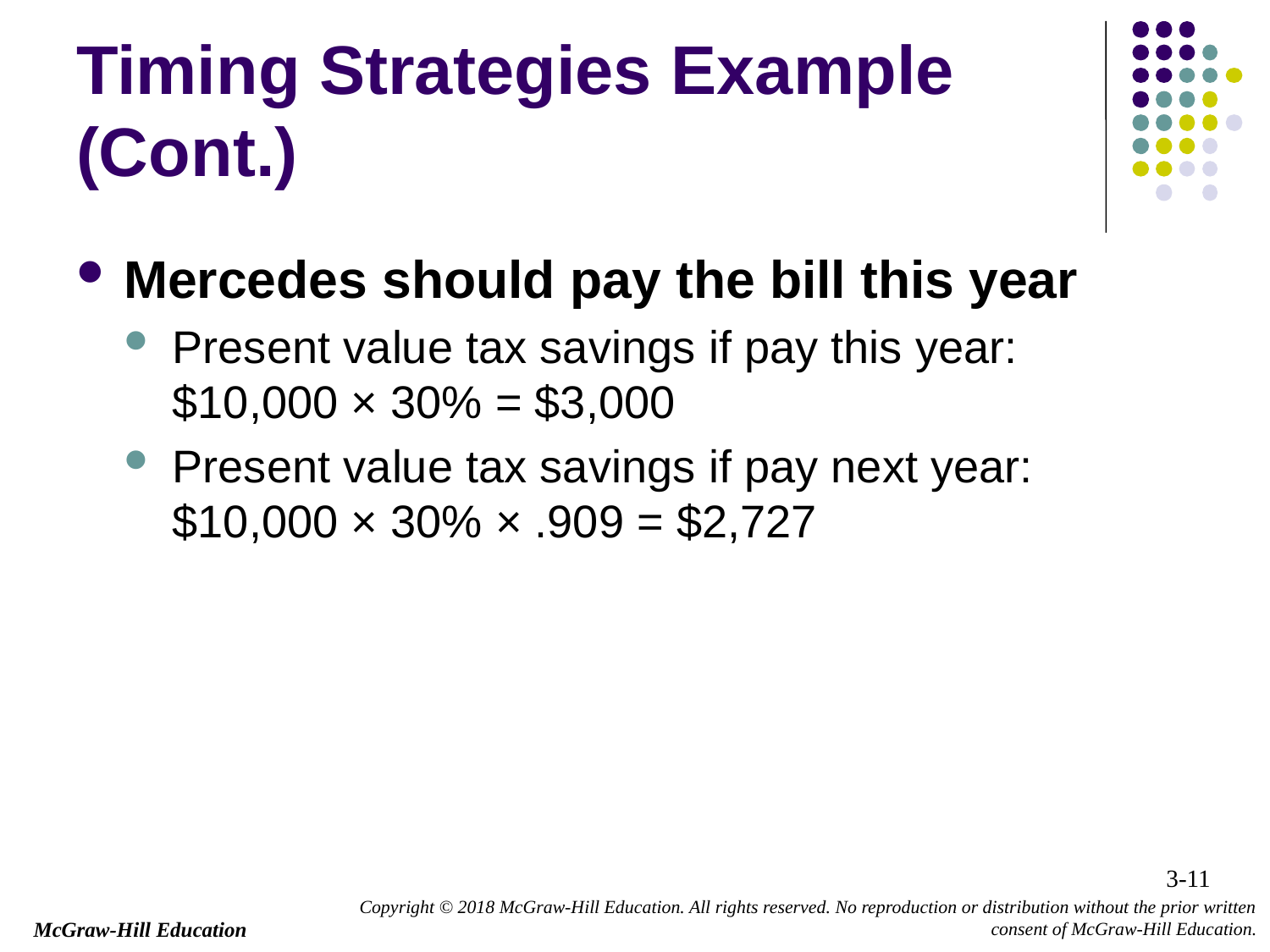

# Timing Strategies Example (Cont.)
Mercedes should pay the bill this year
Present value tax savings if pay this year: $10,000 × 30% = $3,000
Present value tax savings if pay next year: $10,000 × 30% × .909 = $2,727